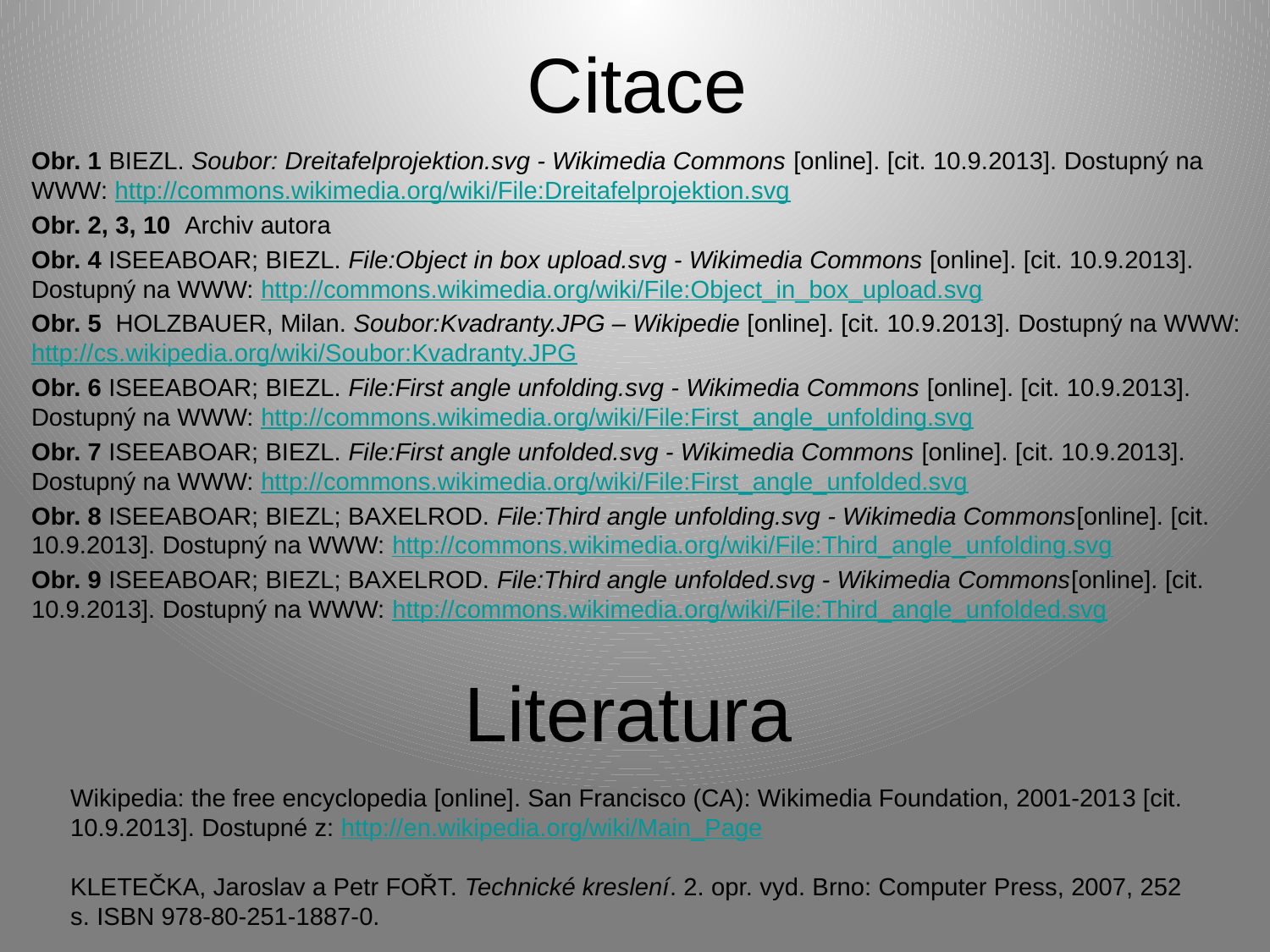

# Citace
Obr. 1 BIEZL. Soubor: Dreitafelprojektion.svg - Wikimedia Commons [online]. [cit. 10.9.2013]. Dostupný na WWW: http://commons.wikimedia.org/wiki/File:Dreitafelprojektion.svg
Obr. 2, 3, 10  Archiv autora
Obr. 4 ISEEABOAR; BIEZL. File:Object in box upload.svg - Wikimedia Commons [online]. [cit. 10.9.2013]. Dostupný na WWW: http://commons.wikimedia.org/wiki/File:Object_in_box_upload.svg
Obr. 5  HOLZBAUER, Milan. Soubor:Kvadranty.JPG – Wikipedie [online]. [cit. 10.9.2013]. Dostupný na WWW: http://cs.wikipedia.org/wiki/Soubor:Kvadranty.JPG
Obr. 6 ISEEABOAR; BIEZL. File:First angle unfolding.svg - Wikimedia Commons [online]. [cit. 10.9.2013]. Dostupný na WWW: http://commons.wikimedia.org/wiki/File:First_angle_unfolding.svg
Obr. 7 ISEEABOAR; BIEZL. File:First angle unfolded.svg - Wikimedia Commons [online]. [cit. 10.9.2013]. Dostupný na WWW: http://commons.wikimedia.org/wiki/File:First_angle_unfolded.svg
Obr. 8 ISEEABOAR; BIEZL; BAXELROD. File:Third angle unfolding.svg - Wikimedia Commons[online]. [cit. 10.9.2013]. Dostupný na WWW: http://commons.wikimedia.org/wiki/File:Third_angle_unfolding.svg
Obr. 9 ISEEABOAR; BIEZL; BAXELROD. File:Third angle unfolded.svg - Wikimedia Commons[online]. [cit. 10.9.2013]. Dostupný na WWW: http://commons.wikimedia.org/wiki/File:Third_angle_unfolded.svg
Literatura
Wikipedia: the free encyclopedia [online]. San Francisco (CA): Wikimedia Foundation, 2001-2013 [cit.  10.9.2013]. Dostupné z: http://en.wikipedia.org/wiki/Main_Page

KLETEČKA, Jaroslav a Petr FOŘT. Technické kreslení. 2. opr. vyd. Brno: Computer Press, 2007, 252 s. ISBN 978-80-251-1887-0.